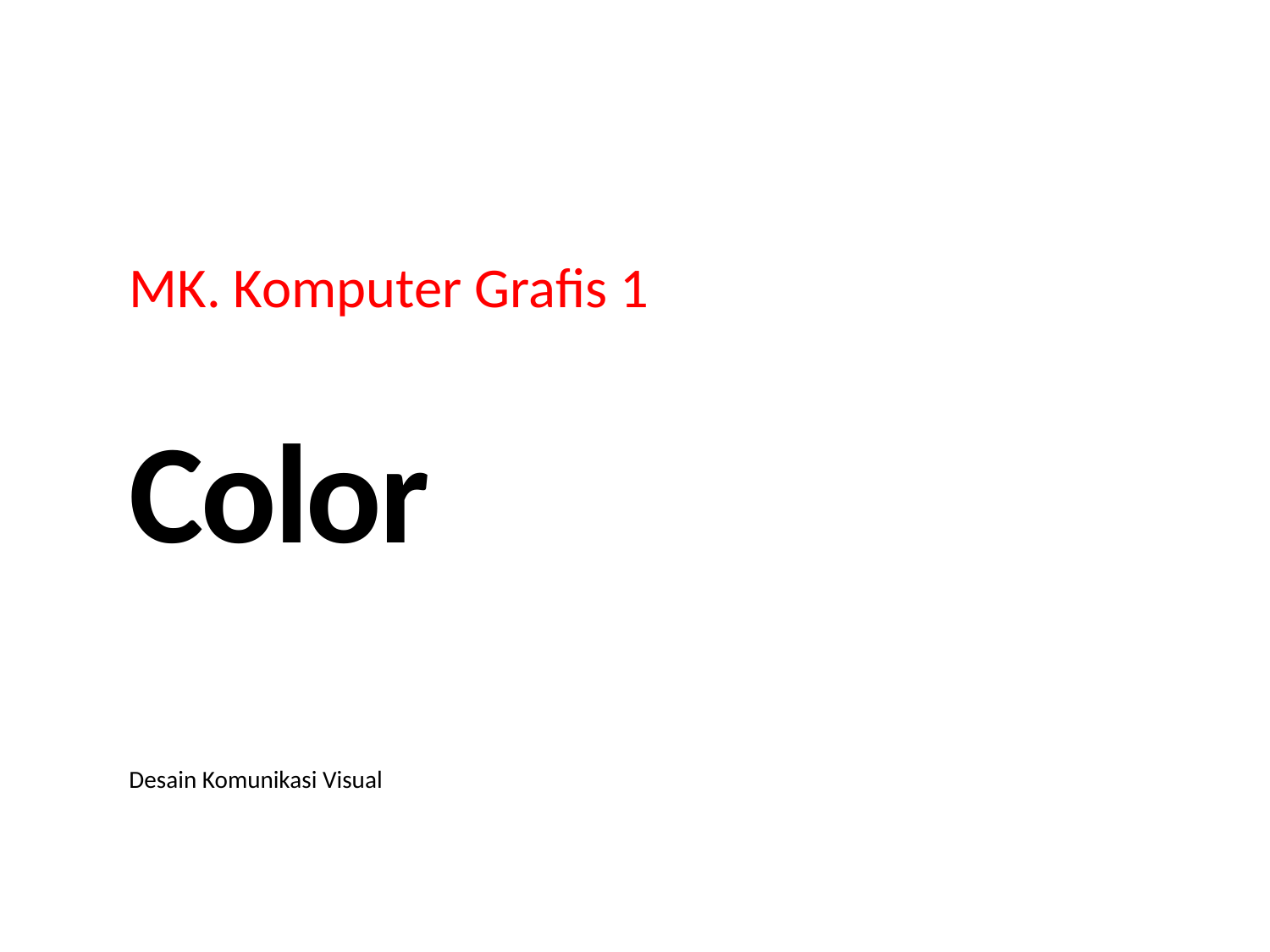

# MK. Komputer Grafis 1
Color

Desain Komunikasi Visual